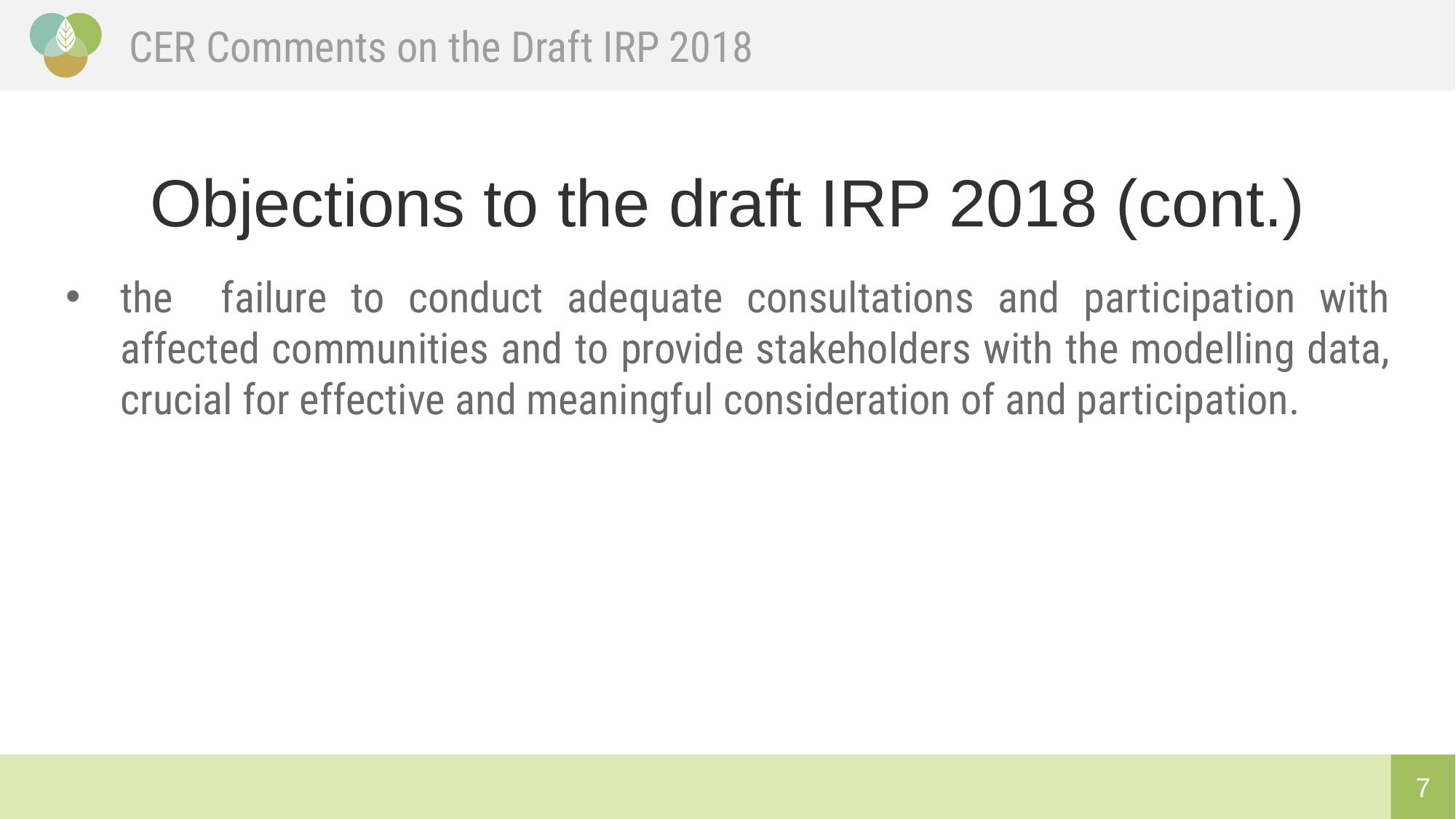

Objections to the draft IRP 2018 (cont.)
the  failure to conduct adequate consultations and participation with affected communities and to provide stakeholders with the modelling data, crucial for effective and meaningful consideration of and participation.

7